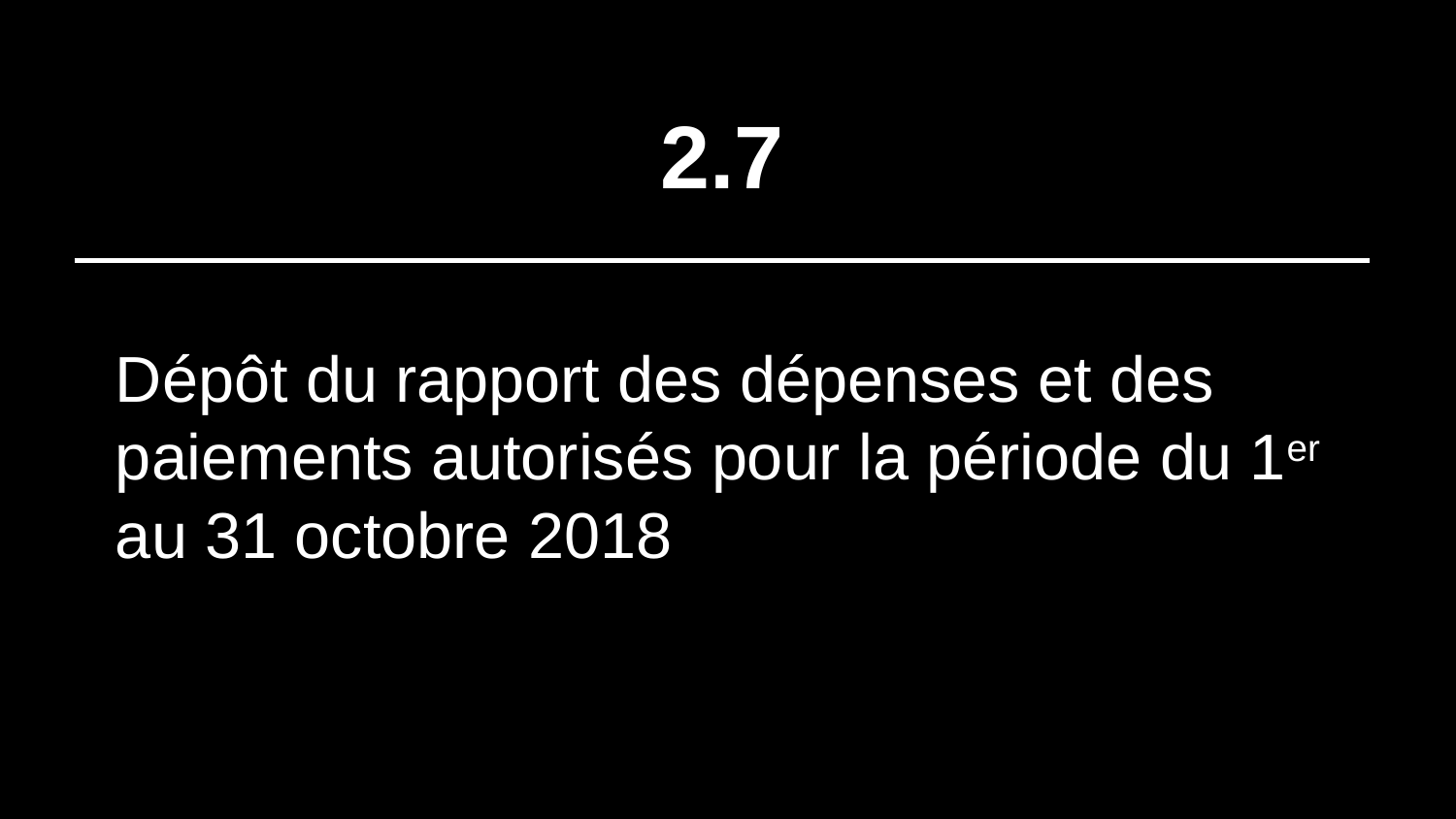

# 2.7

Dépôt du rapport des dépenses et des paiements autorisés pour la période du 1er au 31 octobre 2018